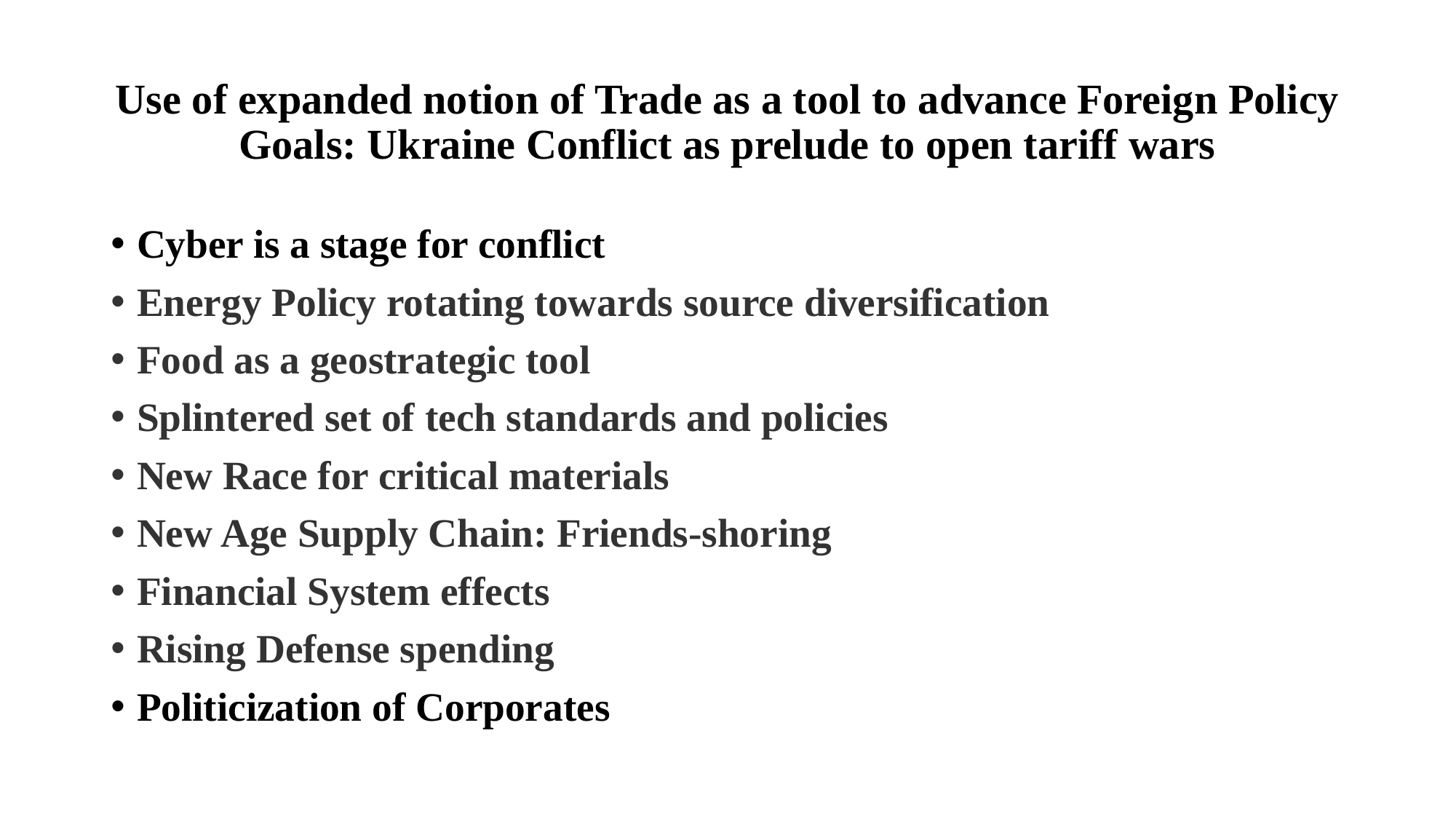

# Use of expanded notion of Trade as a tool to advance Foreign Policy Goals: Ukraine Conflict as prelude to open tariff wars
Cyber is a stage for conflict
Energy Policy rotating towards source diversification
Food as a geostrategic tool
Splintered set of tech standards and policies
New Race for critical materials
New Age Supply Chain: Friends-shoring
Financial System effects
Rising Defense spending
Politicization of Corporates